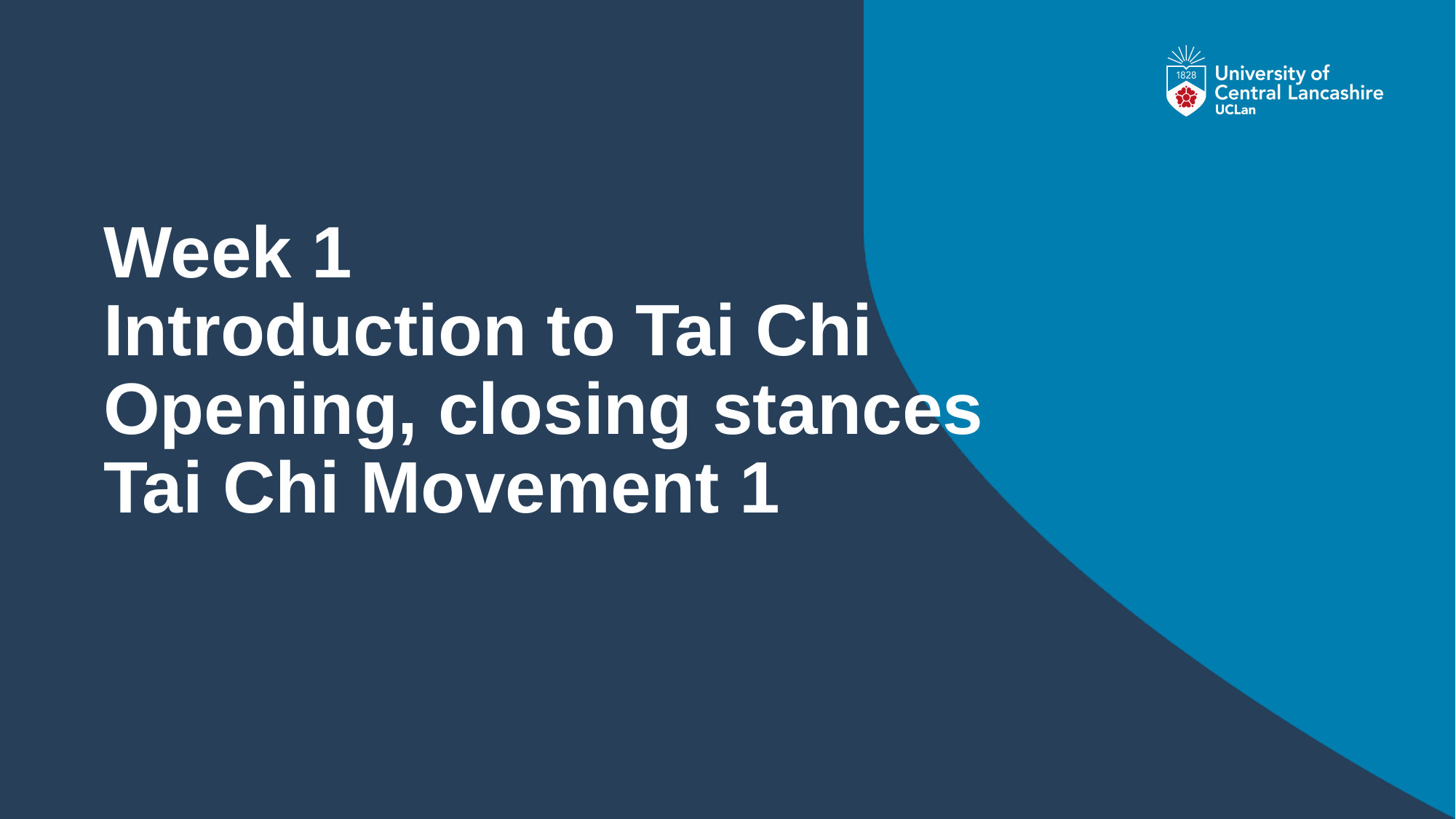

# Week 1 Introduction to Tai Chi Opening, closing stances Tai Chi Movement 1